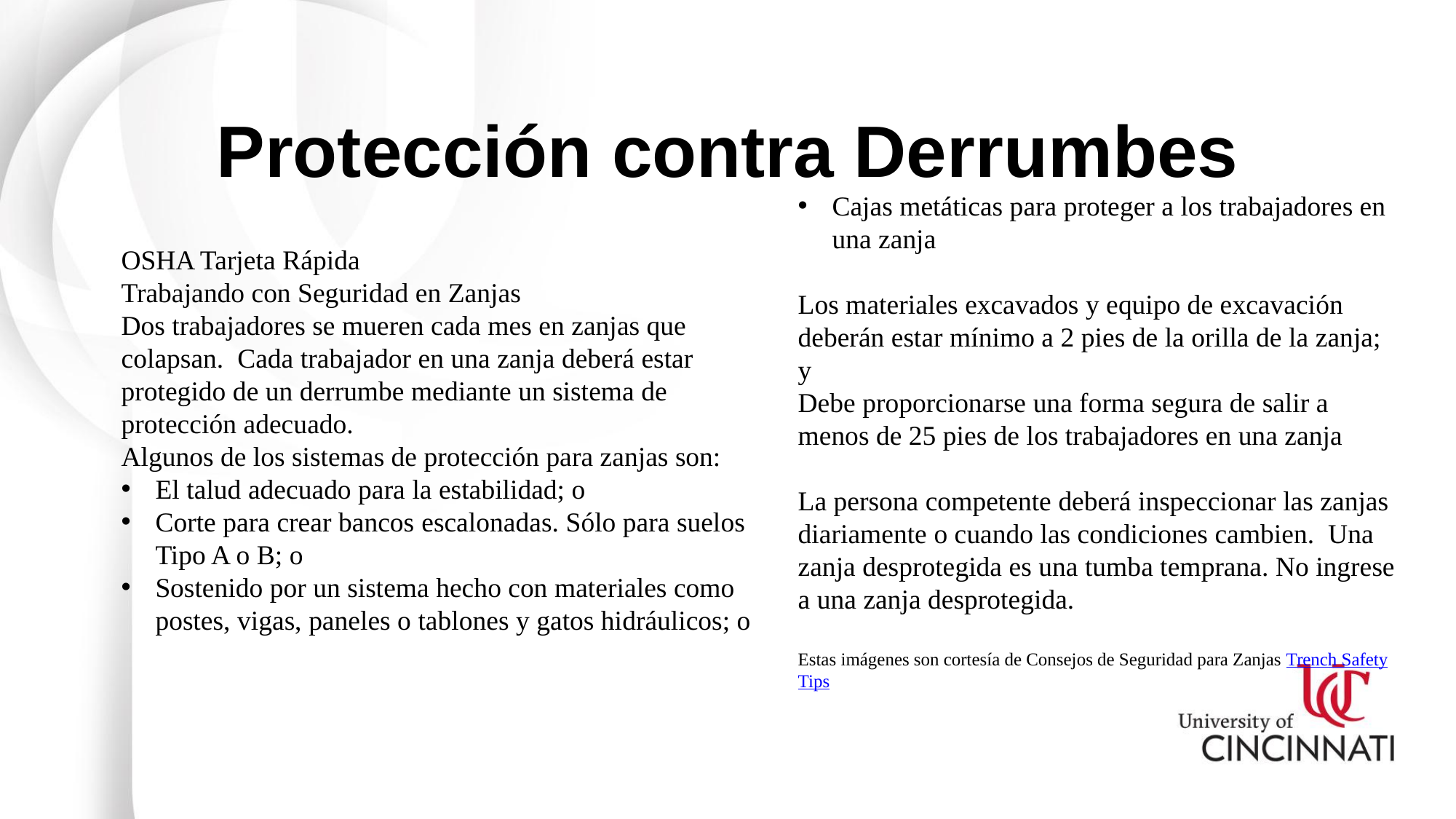

# Protección contra Derrumbes
Cajas metáticas para proteger a los trabajadores en una zanja

Los materiales excavados y equipo de excavación deberán estar mínimo a 2 pies de la orilla de la zanja; y
Debe proporcionarse una forma segura de salir a menos de 25 pies de los trabajadores en una zanja

La persona competente deberá inspeccionar las zanjas diariamente o cuando las condiciones cambien.  Una zanja desprotegida es una tumba temprana. No ingrese a una zanja desprotegida.

Estas imágenes son cortesía de Consejos de Seguridad para Zanjas Trench Safety Tips
OSHA Tarjeta Rápida
Trabajando con Seguridad en Zanjas
Dos trabajadores se mueren cada mes en zanjas que colapsan.  Cada trabajador en una zanja deberá estar protegido de un derrumbe mediante un sistema de protección adecuado.
Algunos de los sistemas de protección para zanjas son:
El talud adecuado para la estabilidad; o
Corte para crear bancos escalonadas. Sólo para suelos Tipo A o B; o
Sostenido por un sistema hecho con materiales como postes, vigas, paneles o tablones y gatos hidráulicos; o